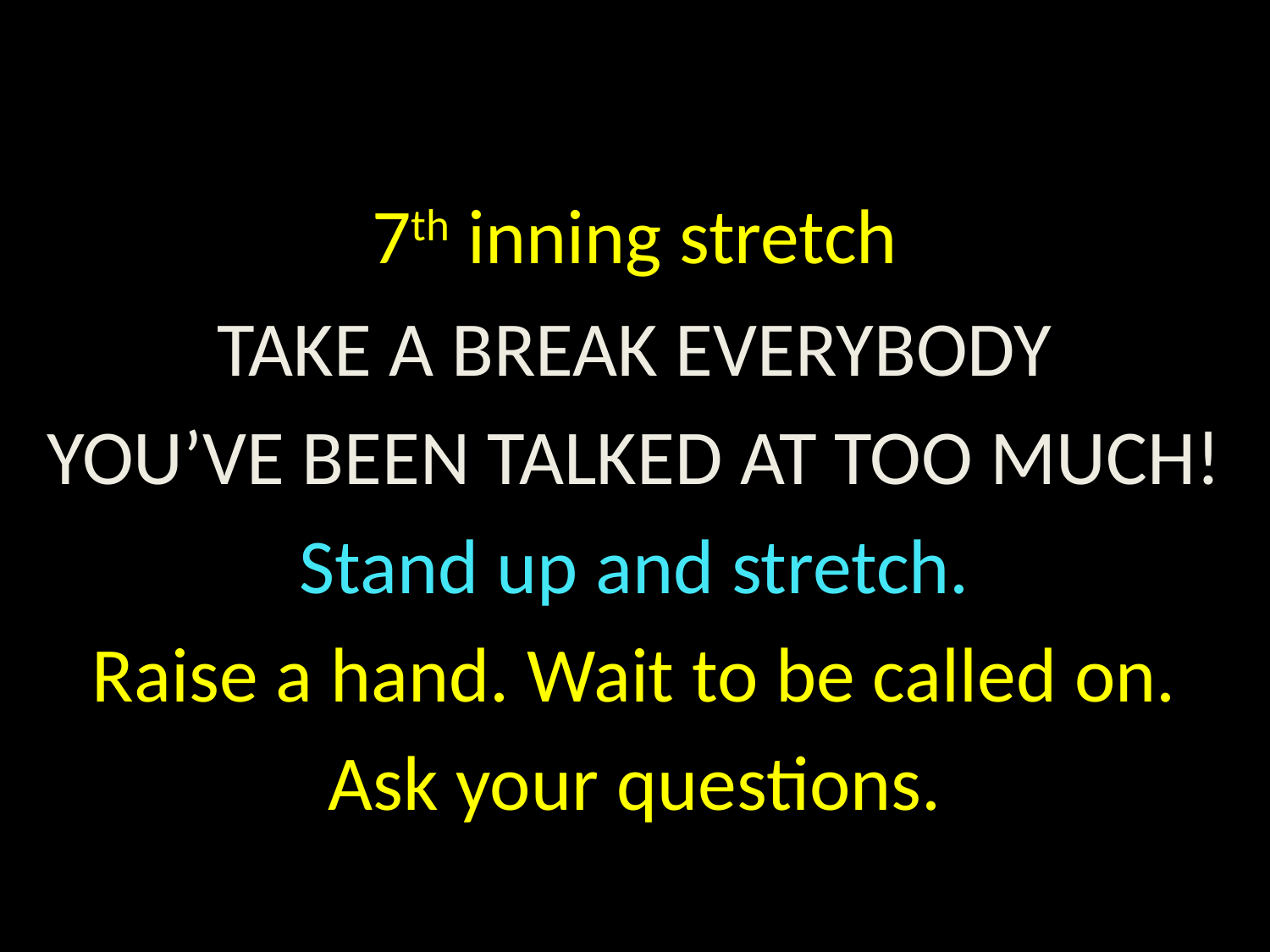

# 7th inning stretch
TAKE A BREAK EVERYBODY
YOU’VE BEEN TALKED AT TOO MUCH!
Stand up and stretch.
Raise a hand. Wait to be called on.
Ask your questions.